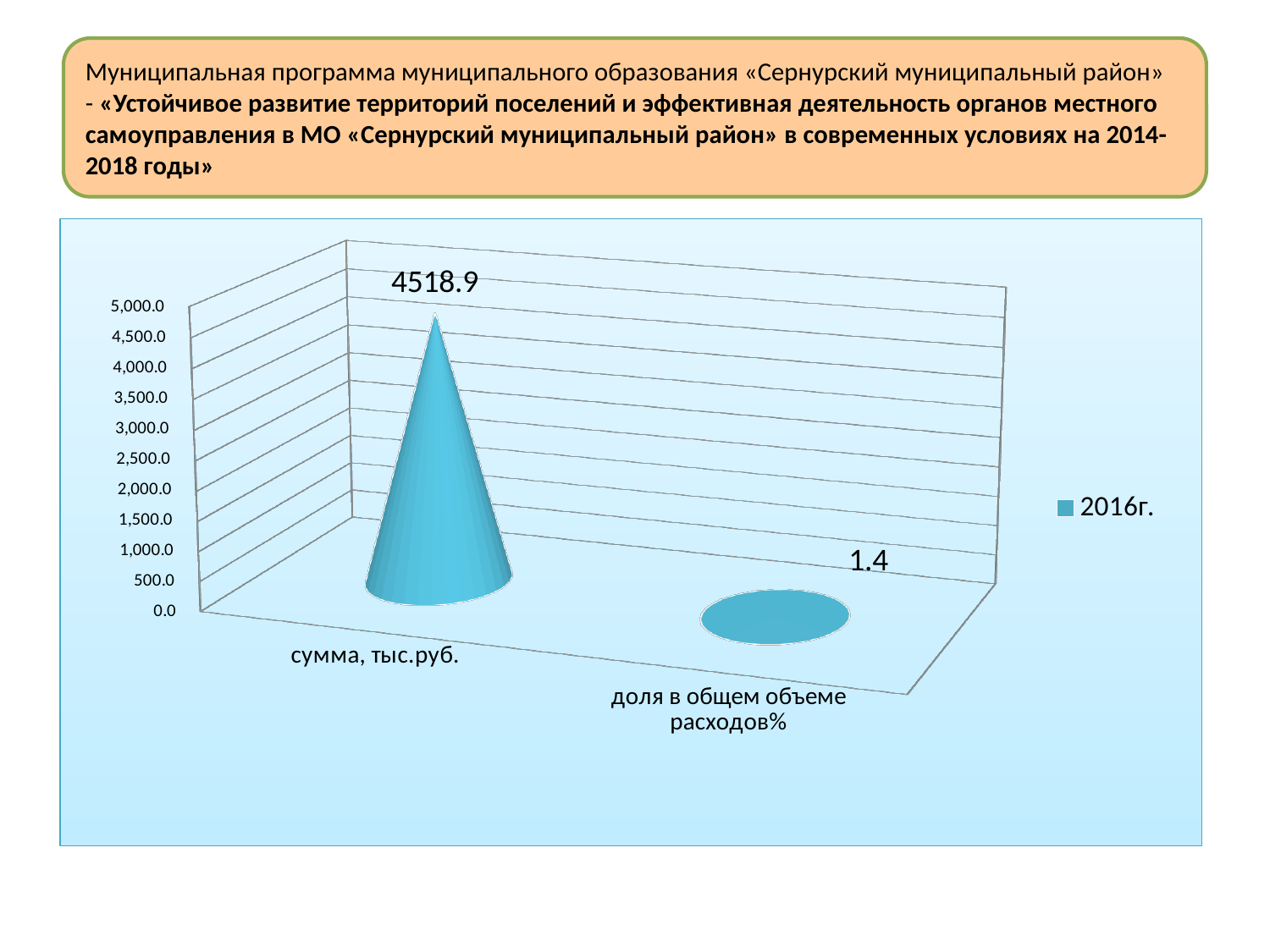

Муниципальная программа муниципального образования «Сернурский муниципальный район»  - «Устойчивое развитие территорий поселений и эффективная деятельность органов местного самоуправления в МО «Сернурский муниципальный район» в современных условиях на 2014-2018 годы»

[unsupported chart]